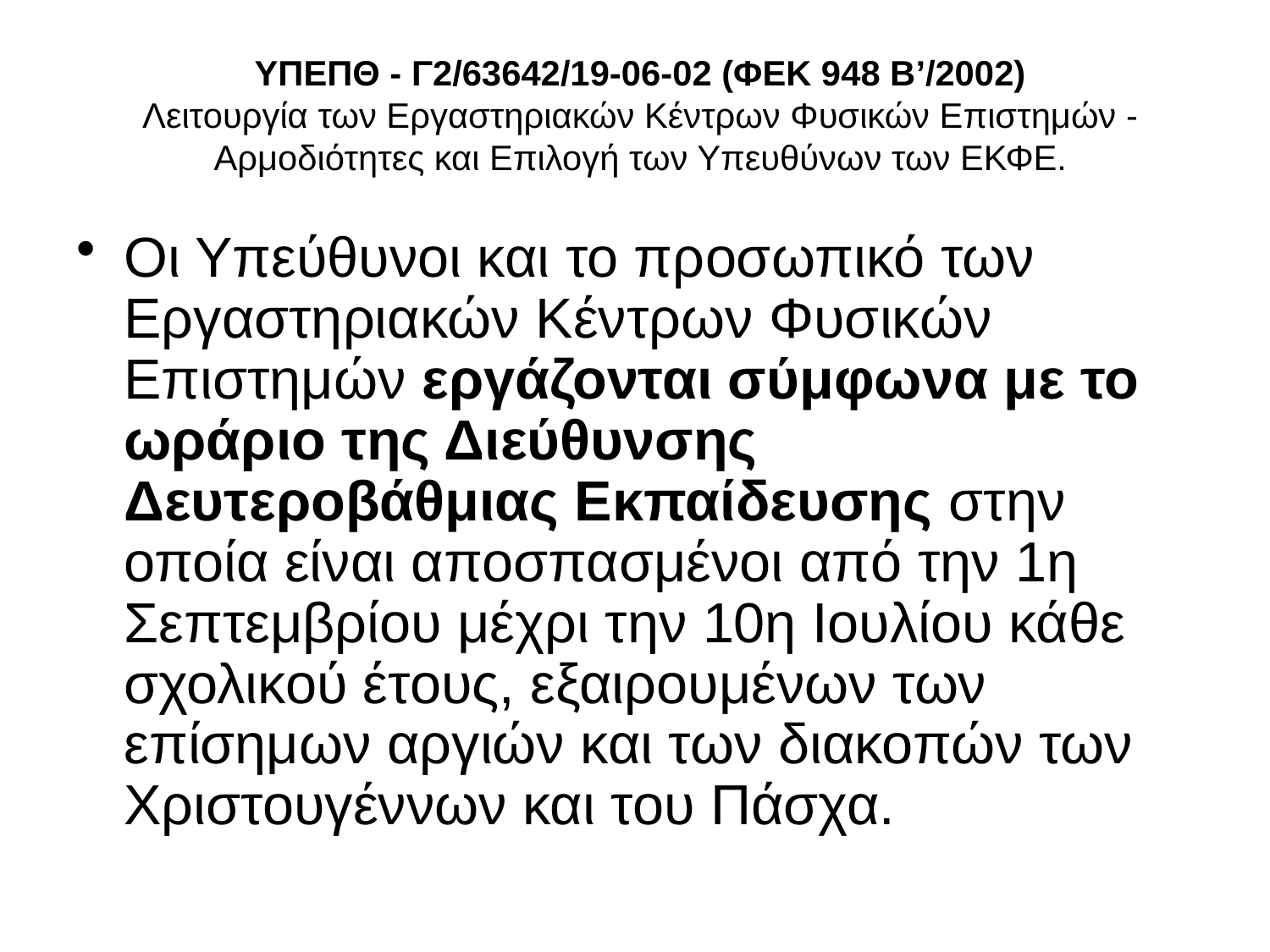

# ΥΠΕΠΘ - Γ2/63642/19-06-02 (ΦΕΚ 948 Β’/2002) Λειτουργία των Εργαστηριακών Κέντρων Φυσικών Επιστημών - Αρμοδιότητες και Επιλογή των Υπευθύνων των ΕΚΦΕ.
Οι Υπεύθυνοι και το προσωπικό των Εργαστηριακών Κέντρων Φυσικών Επιστημών εργάζονται σύμφωνα με το ωράριο της Διεύθυνσης Δευτεροβάθμιας Εκπαίδευσης στην οποία είναι αποσπασμένοι από την 1η Σεπτεμβρίου μέχρι την 10η Ιουλίου κάθε σχολικού έτους, εξαιρουμένων των επίσημων αργιών και των διακοπών των Χριστουγέννων και του Πάσχα.